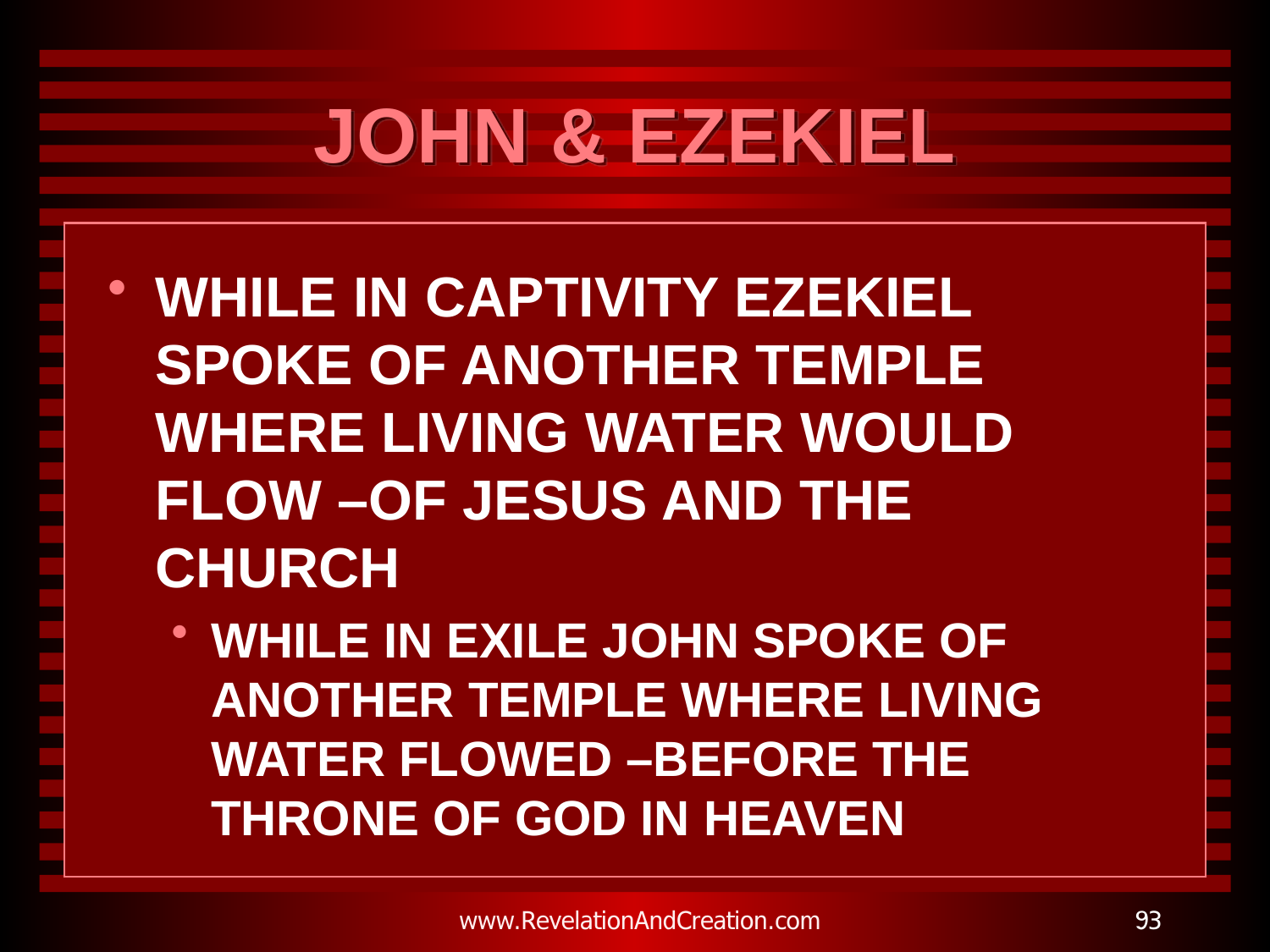

# JOHN & EZEKIEL
WHILE IN CAPTIVITY EZEKIEL SPOKE OF ANOTHER TEMPLE WHERE LIVING WATER WOULD FLOW –OF JESUS AND THE CHURCH
WHILE IN EXILE JOHN SPOKE OF ANOTHER TEMPLE WHERE LIVING WATER FLOWED –BEFORE THE THRONE OF GOD IN HEAVEN
www.RevelationAndCreation.com
93